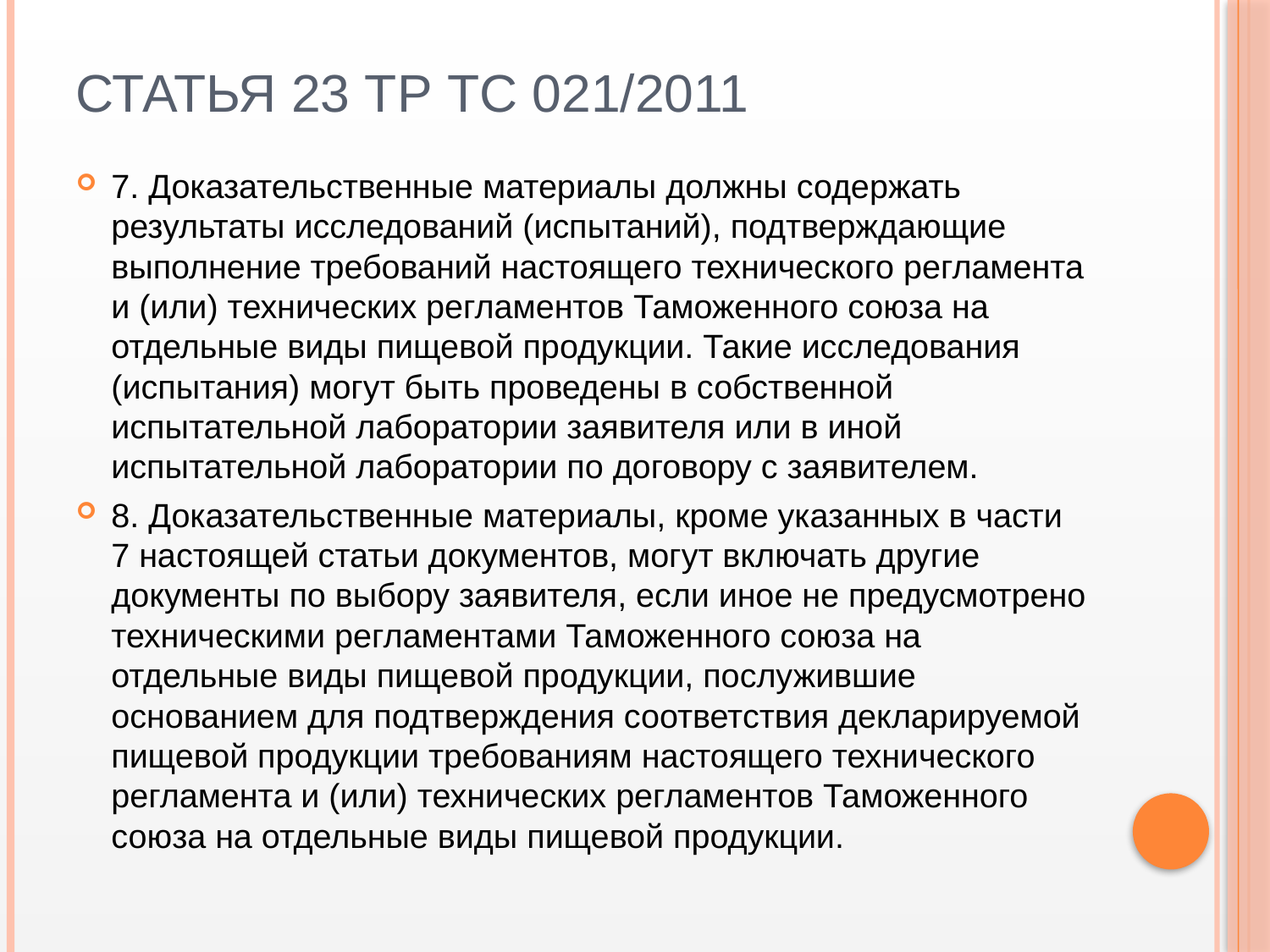

# Статья 23 ТР ТС 021/2011
7. Доказательственные материалы должны содержать результаты исследований (испытаний), подтверждающие выполнение требований настоящего технического регламента и (или) технических регламентов Таможенного союза на отдельные виды пищевой продукции. Такие исследования (испытания) могут быть проведены в собственной испытательной лаборатории заявителя или в иной испытательной лаборатории по договору с заявителем.
8. Доказательственные материалы, кроме указанных в части 7 настоящей статьи документов, могут включать другие документы по выбору заявителя, если иное не предусмотрено техническими регламентами Таможенного союза на отдельные виды пищевой продукции, послужившие основанием для подтверждения соответствия декларируемой пищевой продукции требованиям настоящего технического регламента и (или) технических регламентов Таможенного союза на отдельные виды пищевой продукции.